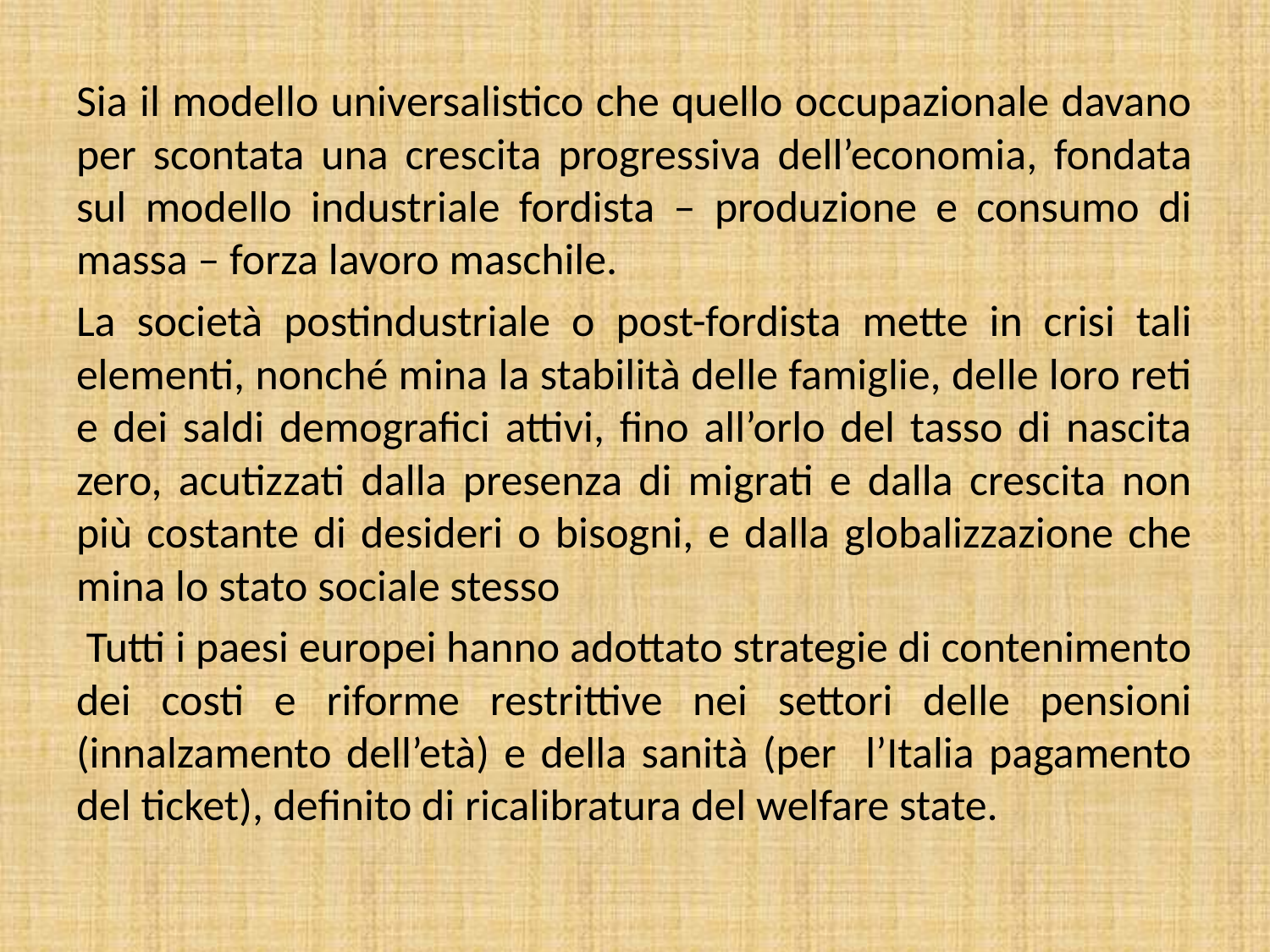

Sia il modello universalistico che quello occupazionale davano per scontata una crescita progressiva dell’economia, fondata sul modello industriale fordista – produzione e consumo di massa – forza lavoro maschile.
La società postindustriale o post-fordista mette in crisi tali elementi, nonché mina la stabilità delle famiglie, delle loro reti e dei saldi demografici attivi, fino all’orlo del tasso di nascita zero, acutizzati dalla presenza di migrati e dalla crescita non più costante di desideri o bisogni, e dalla globalizzazione che mina lo stato sociale stesso
 Tutti i paesi europei hanno adottato strategie di contenimento dei costi e riforme restrittive nei settori delle pensioni (innalzamento dell’età) e della sanità (per  l’Italia pagamento del ticket), definito di ricalibratura del welfare state.